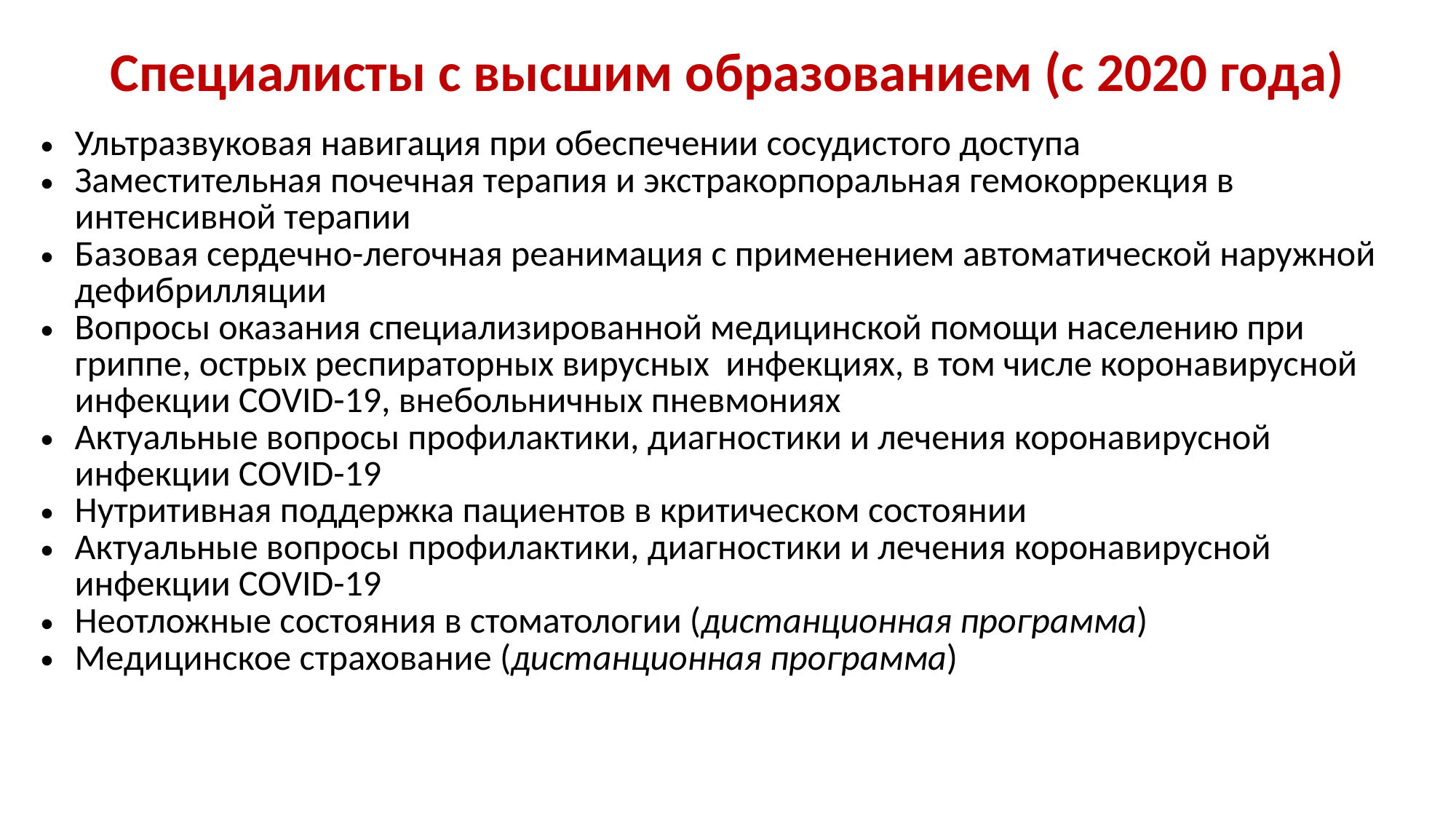

# Специалисты с высшим образованием (с 2020 года)
| Ультразвуковая навигация при обеспечении сосудистого доступа |
| --- |
| Заместительная почечная терапия и экстракорпоральная гемокоррекция в интенсивной терапии |
| Базовая сердечно-легочная реанимация с применением автоматической наружной дефибрилляции |
| Вопросы оказания специализированной медицинской помощи населению при гриппе, острых респираторных вирусных инфекциях, в том числе коронавирусной инфекции COVID-19, внебольничных пневмониях |
| Актуальные вопросы профилактики, диагностики и лечения коронавирусной инфекции COVID-19 |
| Нутритивная поддержка пациентов в критическом состоянии |
| Актуальные вопросы профилактики, диагностики и лечения коронавирусной инфекции COVID-19 |
| Неотложные состояния в стоматологии (дистанционная программа) |
| Медицинское страхование (дистанционная программа) |